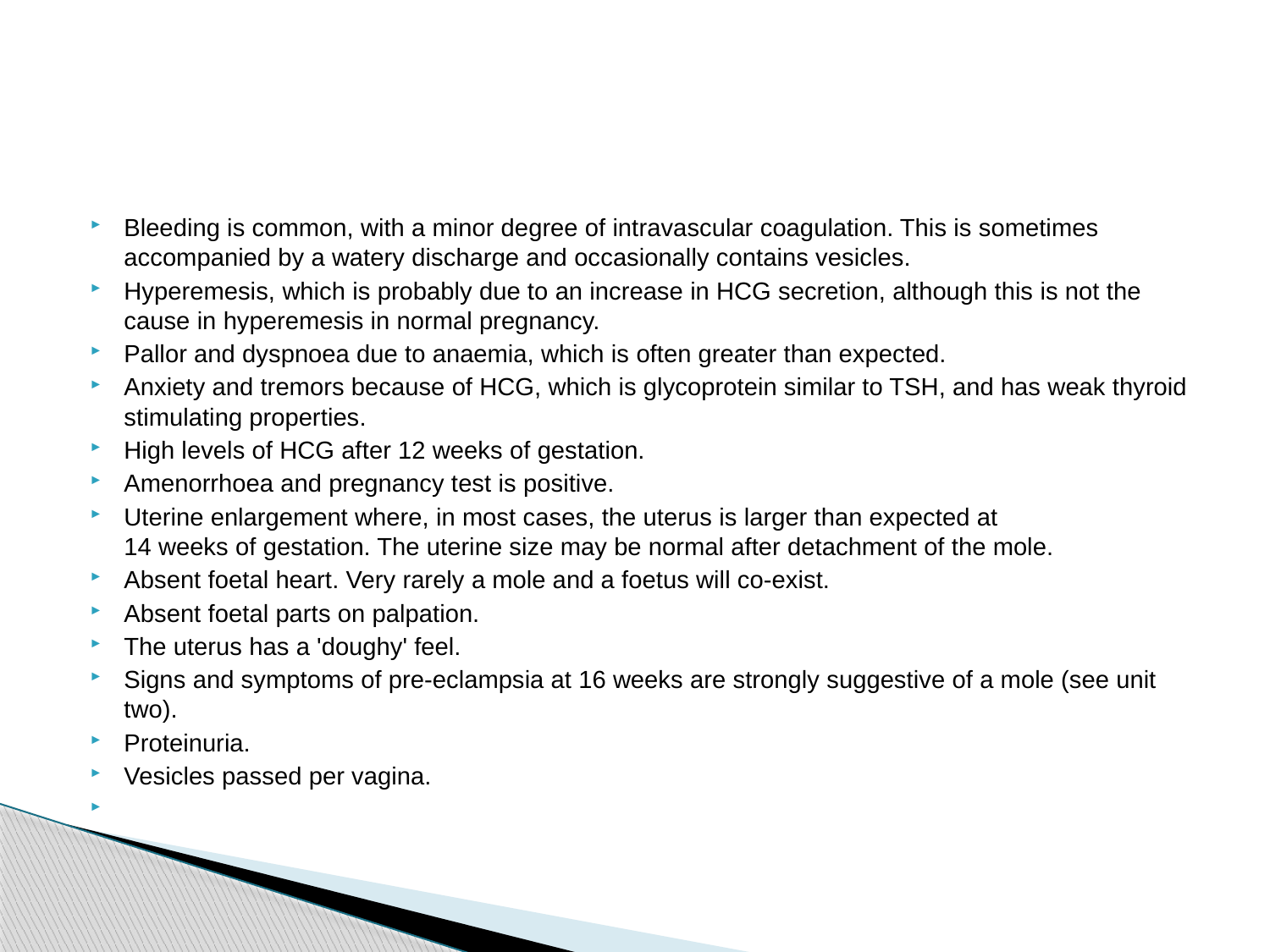

#
Bleeding is common, with a minor degree of intravascular coagulation. This is sometimes accompanied by a watery discharge and occasionally contains vesicles.
Hyperemesis, which is probably due to an increase in HCG secretion, although this is not the cause in hyperemesis in normal pregnancy.
Pallor and dyspnoea due to anaemia, which is often greater than expected.
Anxiety and tremors because of HCG, which is glycoprotein similar to TSH, and has weak thyroid stimulating properties.
High levels of HCG after 12 weeks of gestation.
Amenorrhoea and pregnancy test is positive.
Uterine enlargement where, in most cases, the uterus is larger than expected at
14 weeks of gestation. The uterine size may be normal after detachment of the mole.
Absent foetal heart. Very rarely a mole and a foetus will co-exist.
Absent foetal parts on palpation.
The uterus has a 'doughy' feel.
Signs and symptoms of pre-eclampsia at 16 weeks are strongly suggestive of a mole (see unit two).
Proteinuria.
Vesicles passed per vagina.

355